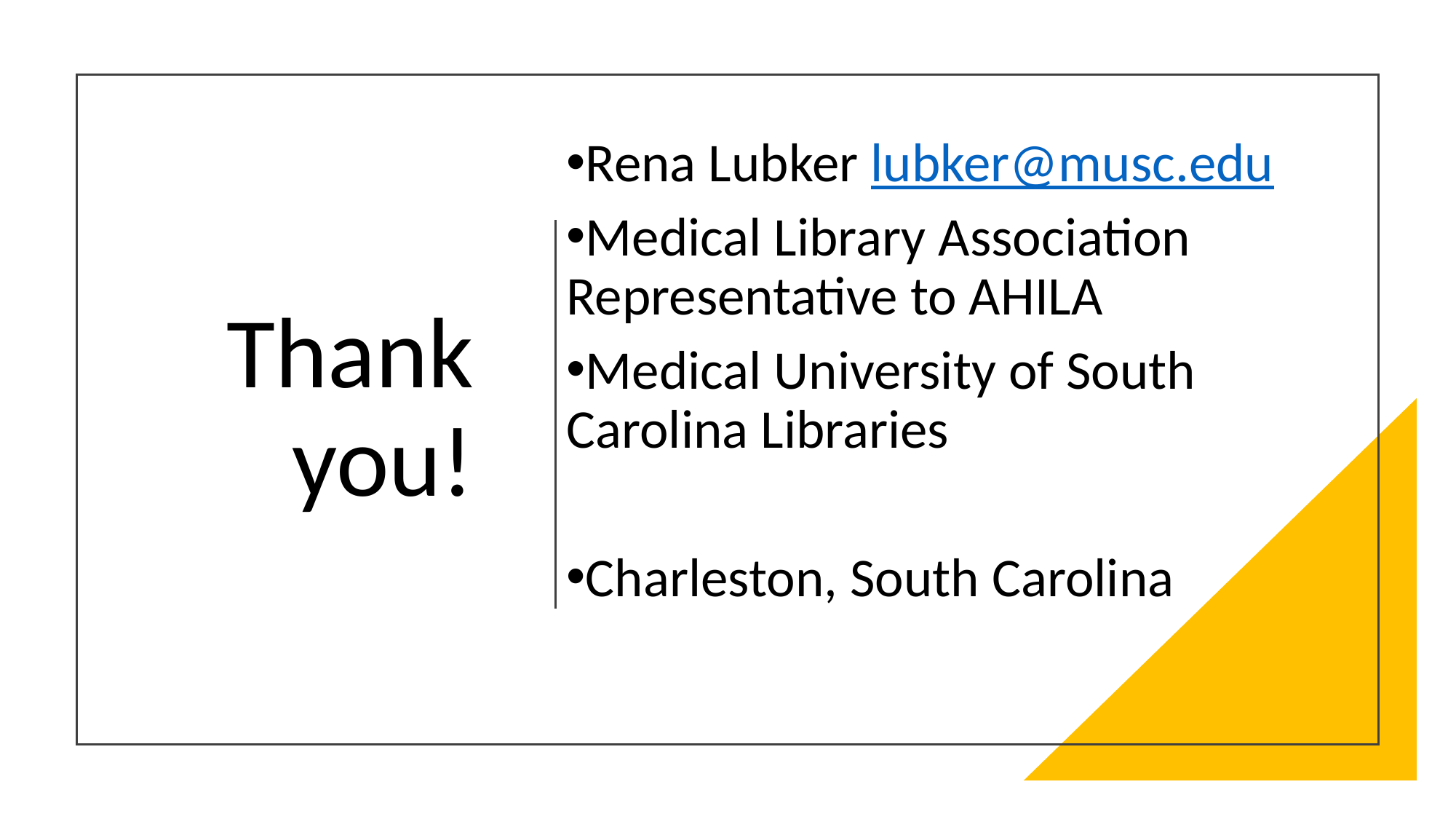

Rena Lubker lubker@musc.edu
Medical Library Association Representative to AHILA
Medical University of South Carolina Libraries

Charleston, South Carolina
# Thank you!